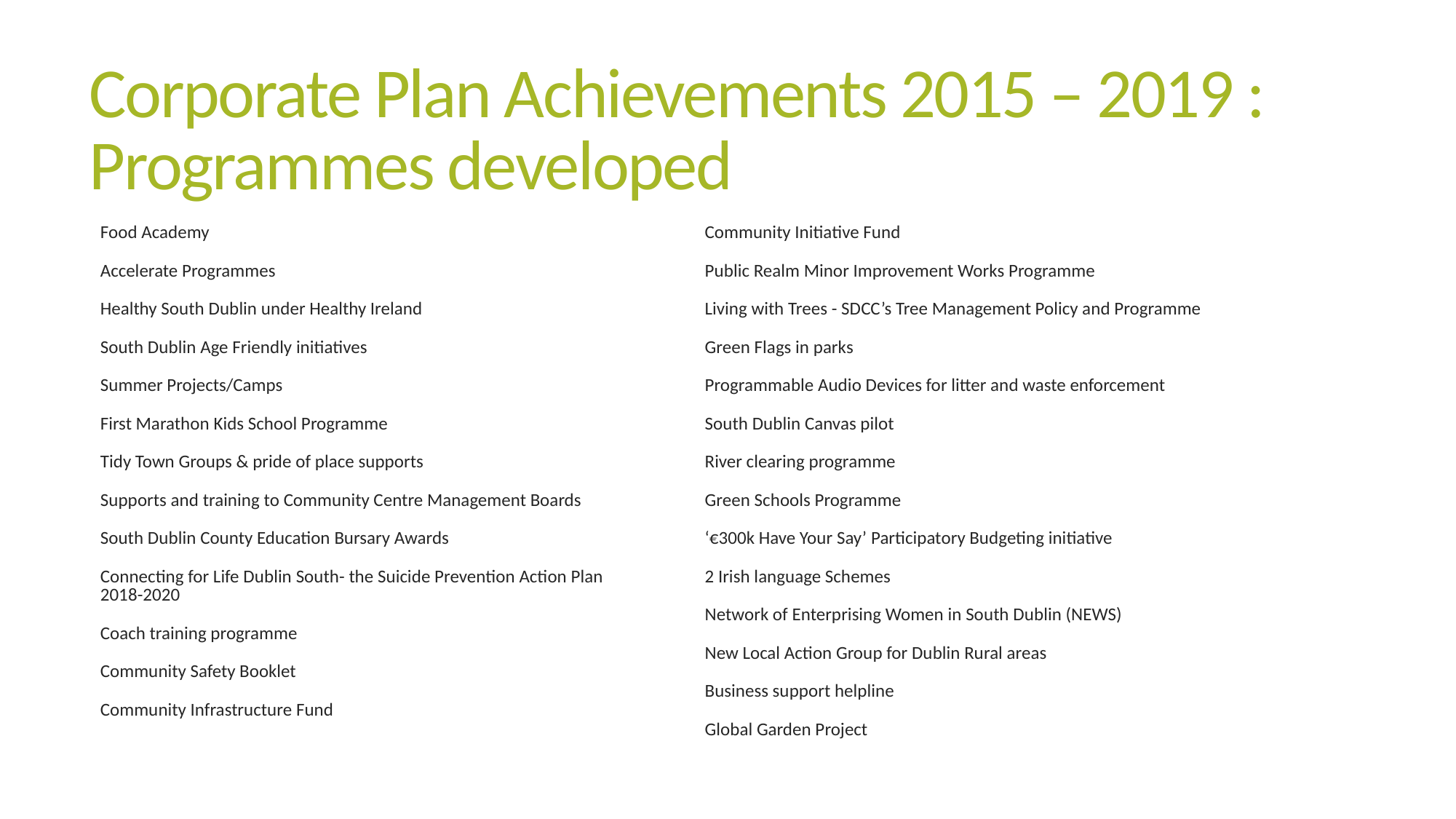

# Corporate Plan Achievements 2015 – 2019 : Programmes developed
Food Academy
Accelerate Programmes
Healthy South Dublin under Healthy Ireland
South Dublin Age Friendly initiatives
Summer Projects/Camps
First Marathon Kids School Programme
Tidy Town Groups & pride of place supports
Supports and training to Community Centre Management Boards
South Dublin County Education Bursary Awards
Connecting for Life Dublin South- the Suicide Prevention Action Plan 2018-2020
Coach training programme
Community Safety Booklet
Community Infrastructure Fund

Community Initiative Fund
Public Realm Minor Improvement Works Programme
Living with Trees - SDCC’s Tree Management Policy and Programme
Green Flags in parks
Programmable Audio Devices for litter and waste enforcement
South Dublin Canvas pilot
River clearing programme
Green Schools Programme
‘€300k Have Your Say’ Participatory Budgeting initiative
2 Irish language Schemes
Network of Enterprising Women in South Dublin (NEWS)
New Local Action Group for Dublin Rural areas
Business support helpline
Global Garden Project